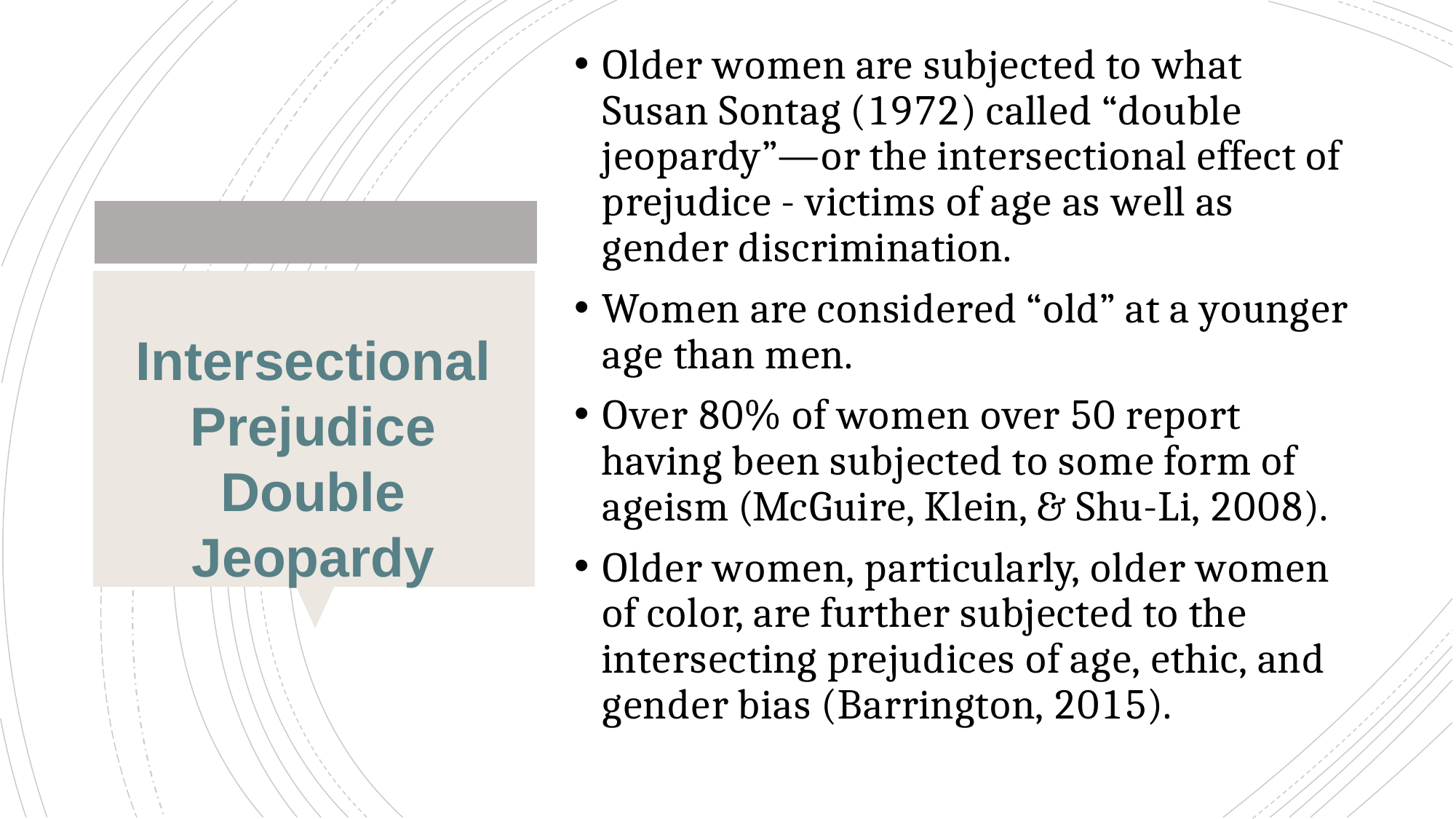

Older women are subjected to what Susan Sontag (1972) called “double jeopardy”—or the intersectional effect of prejudice - victims of age as well as gender discrimination.
Women are considered “old” at a younger age than men.
Over 80% of women over 50 report having been subjected to some form of ageism (McGuire, Klein, & Shu-Li, 2008).
Older women, particularly, older women of color, are further subjected to the intersecting prejudices of age, ethic, and gender bias (Barrington, 2015).

# Double Jeopardy
Intersectional Prejudice
Double Jeopardy